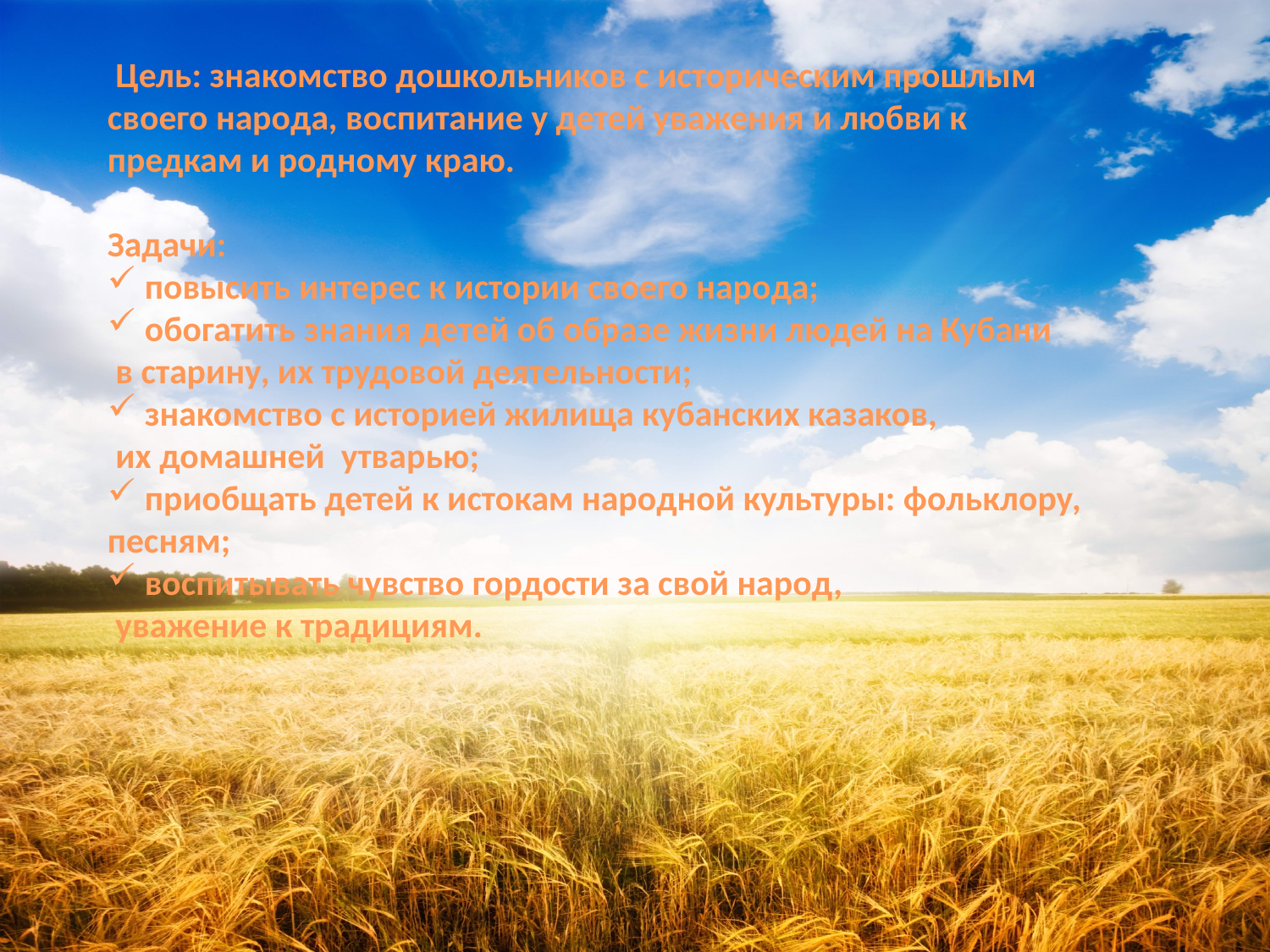

Цель: знакомство дошкольников с историческим прошлым
своего народа, воспитание у детей уважения и любви к
предкам и родному краю.

Задачи:
 повысить интерес к истории своего народа;
 обогатить знания детей об образе жизни людей на Кубани
 в старину, их трудовой деятельности;
 знакомство с историей жилища кубанских казаков,
 их домашней  утварью;
 приобщать детей к истокам народной культуры: фольклору,
песням;
 воспитывать чувство гордости за свой народ,
 уважение к традициям.